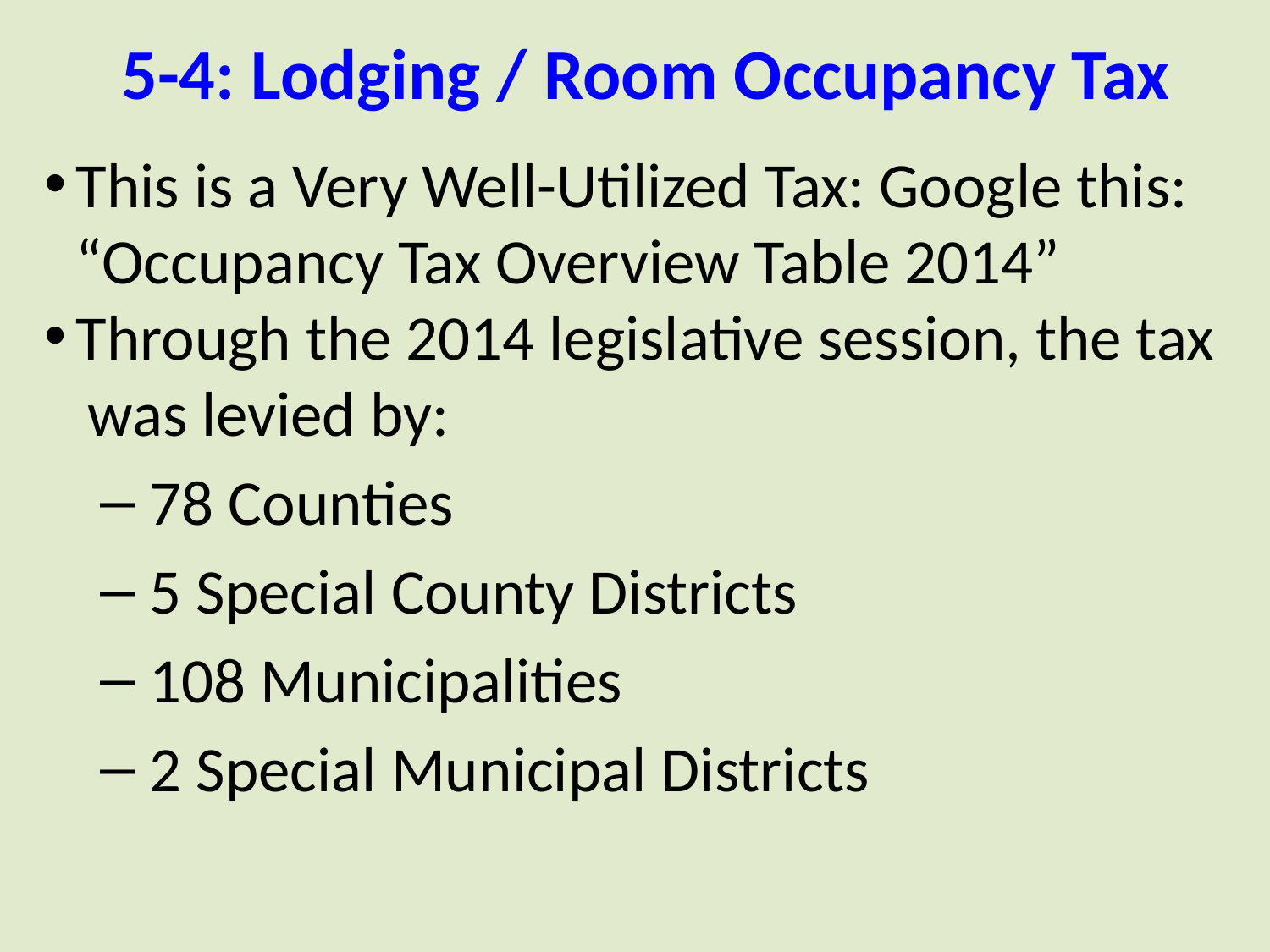

# 5-4: Lodging / Room Occupancy Tax
This is a Very Well-Utilized Tax: Google this: “Occupancy Tax Overview Table 2014”
Through the 2014 legislative session, the tax
   was levied by:
 78 Counties
 5 Special County Districts
 108 Municipalities
 2 Special Municipal Districts